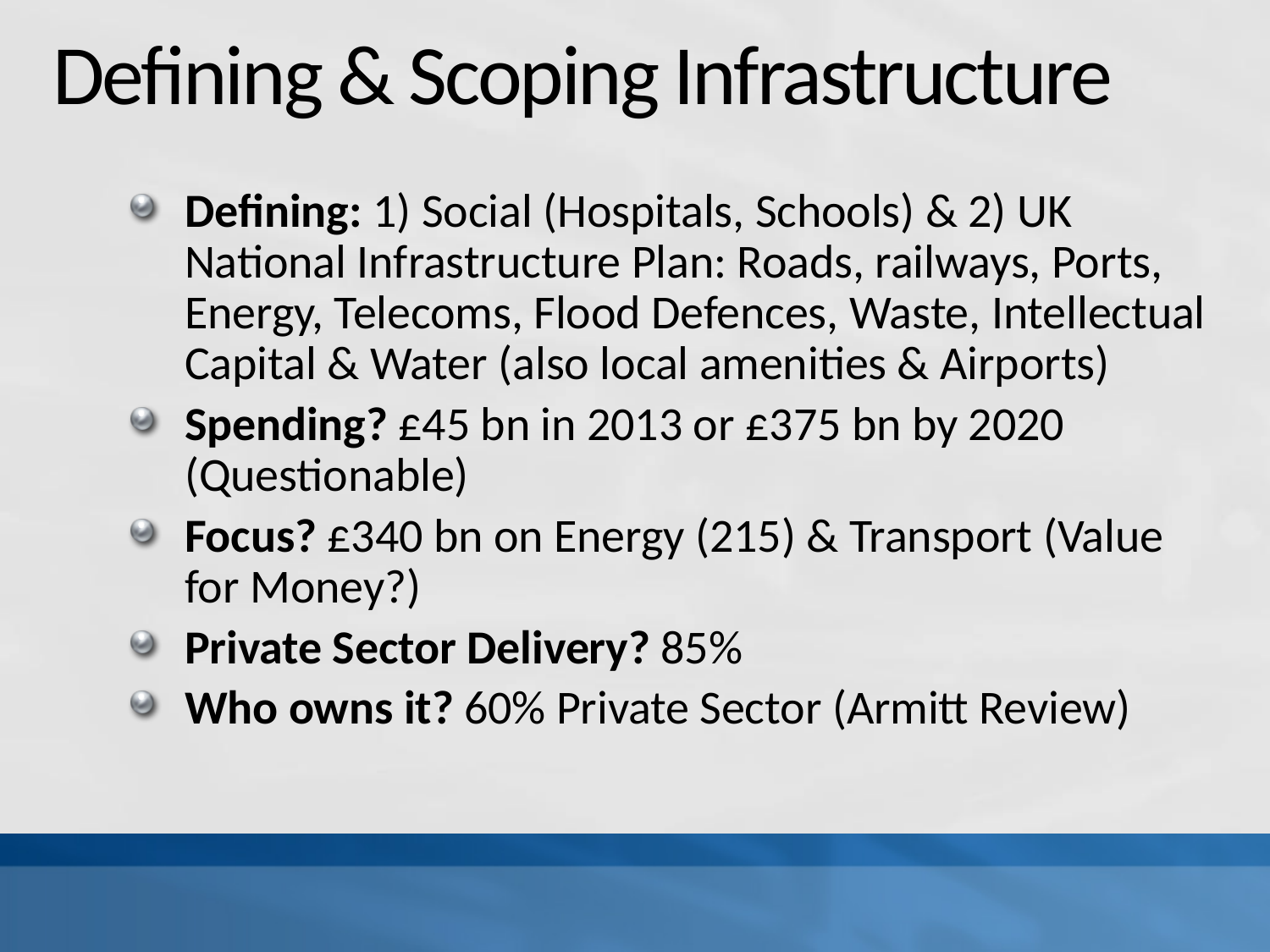

# Defining & Scoping Infrastructure
Defining: 1) Social (Hospitals, Schools) & 2) UK National Infrastructure Plan: Roads, railways, Ports, Energy, Telecoms, Flood Defences, Waste, Intellectual Capital & Water (also local amenities & Airports)
Spending? £45 bn in 2013 or £375 bn by 2020 (Questionable)
Focus? £340 bn on Energy (215) & Transport (Value for Money?)
Private Sector Delivery? 85%
Who owns it? 60% Private Sector (Armitt Review)